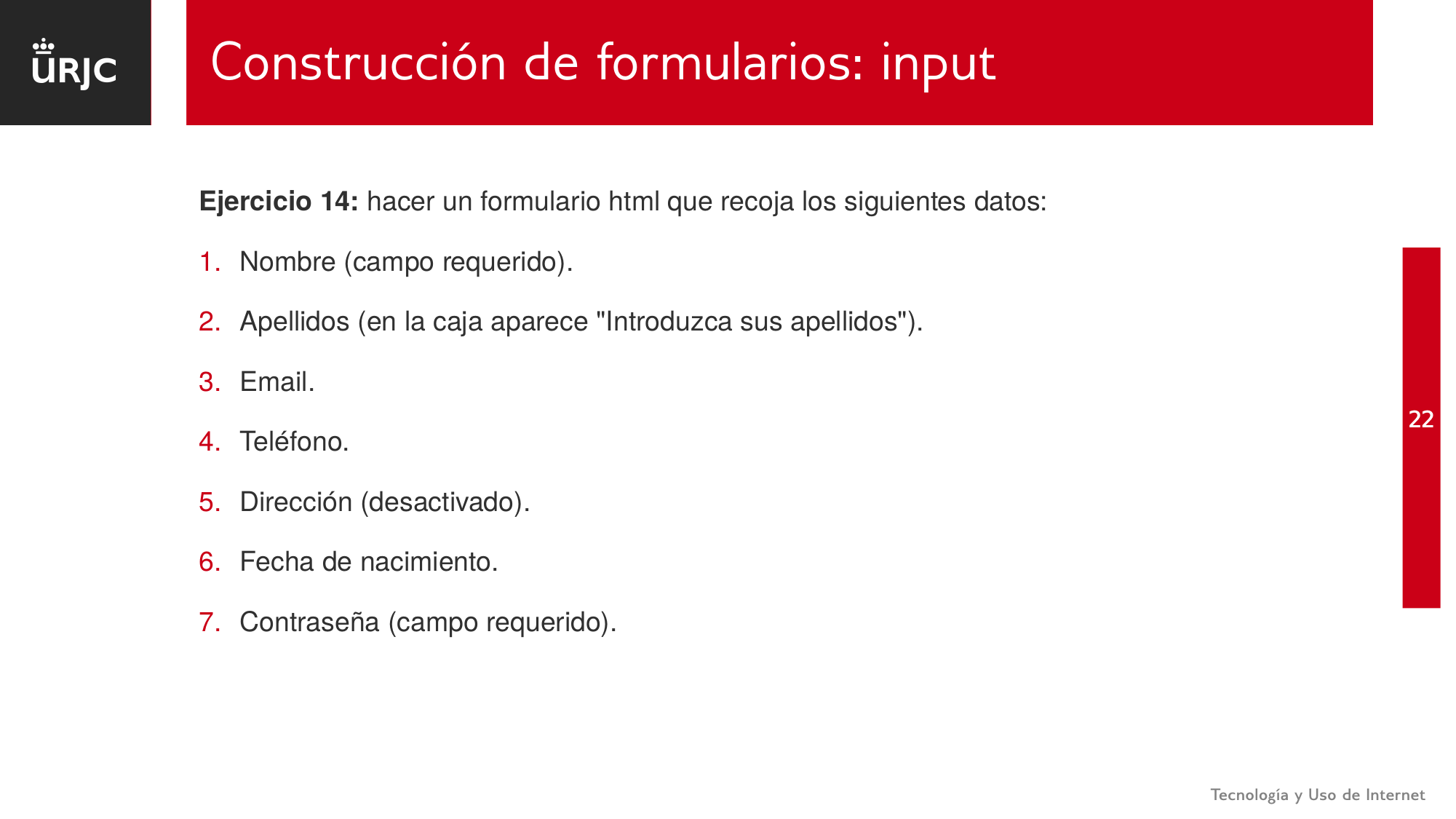

# Construcción de formularios: input
Ejercicio 14: hacer un formulario html que recoja los siguientes datos:
Nombre (campo requerido).
Apellidos (en la caja aparece "Introduzca sus apellidos").
Email.
Teléfono.
Dirección (desactivado).
Fecha de nacimiento.
Contraseña (campo requerido).
22